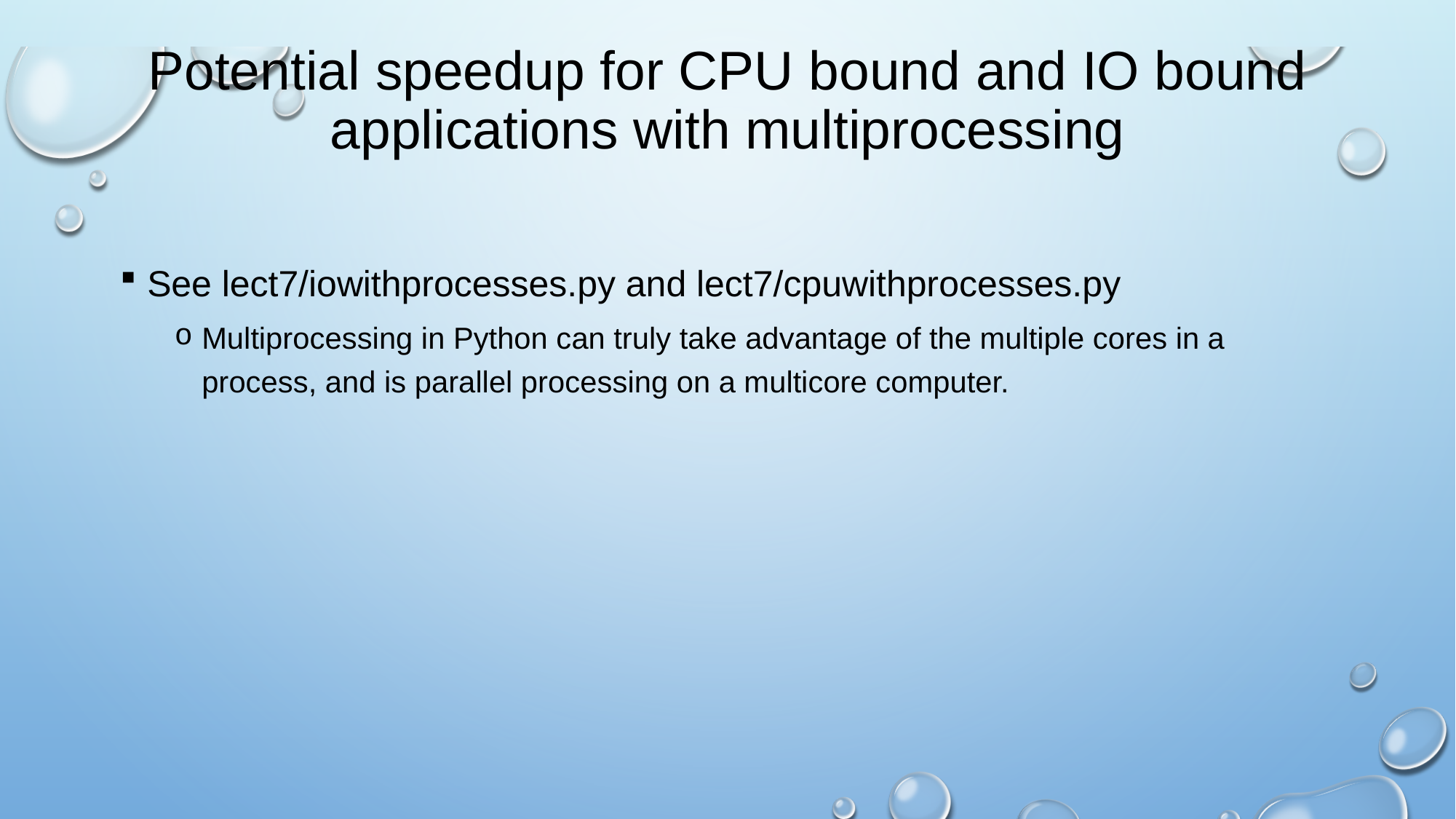

# Potential speedup for CPU bound and IO bound applications with multiprocessing

See lect7/iowithprocesses.py and lect7/cpuwithprocesses.py
Multiprocessing in Python can truly take advantage of the multiple cores in a process, and is parallel processing on a multicore computer.